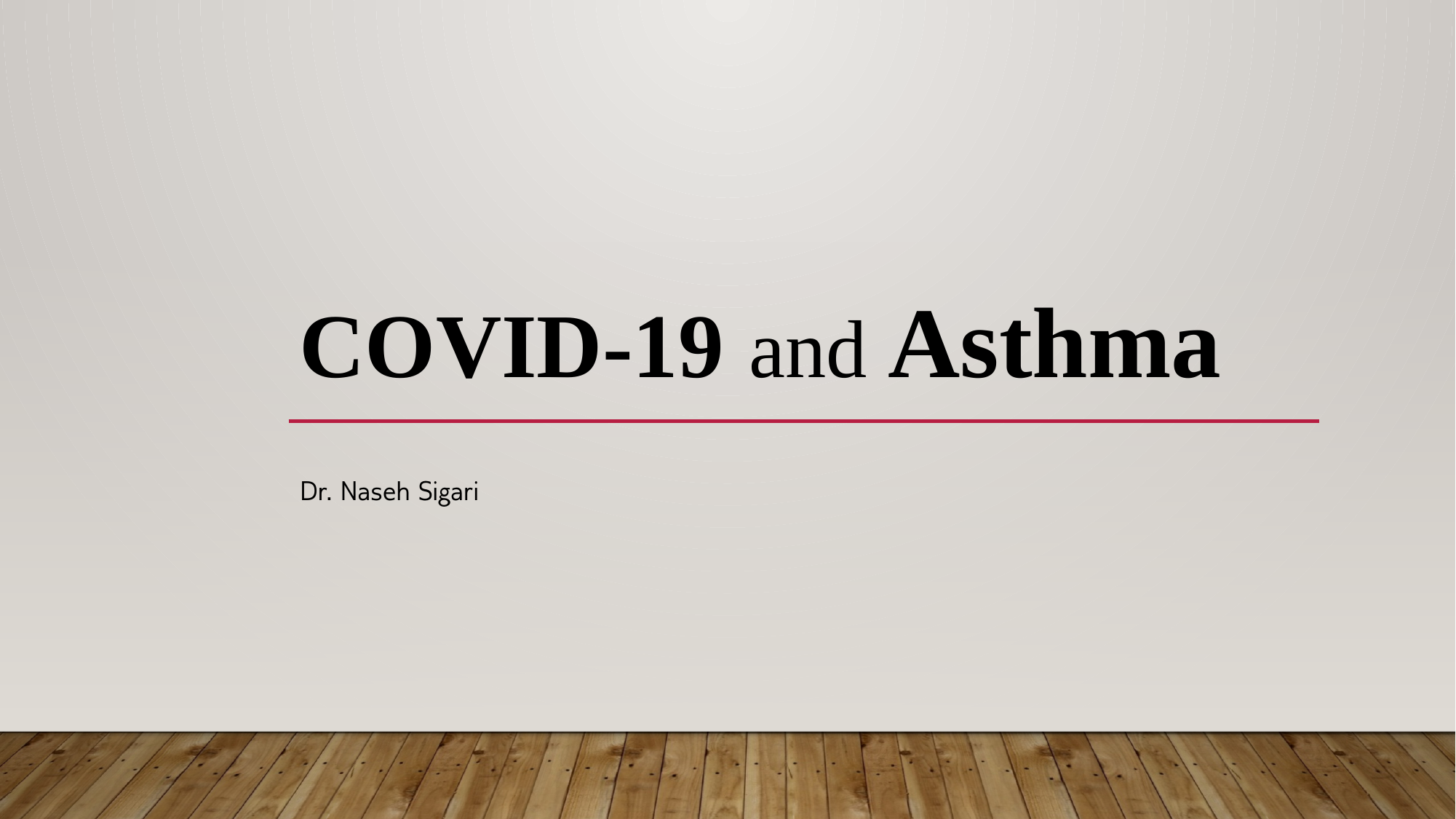

# COVID-19 and Asthma

Dr. Naseh Sigari